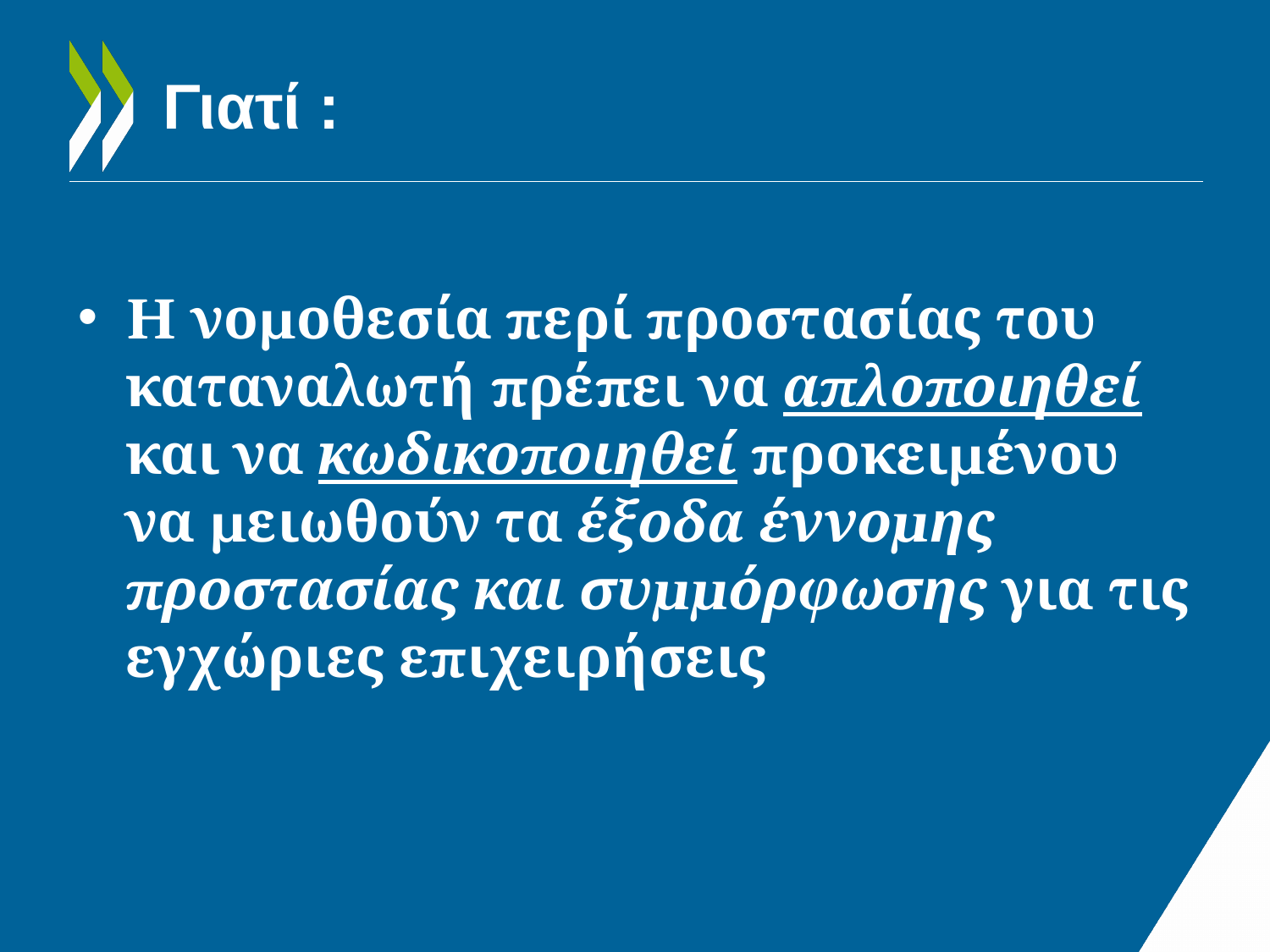

# Γιατί :
Η νομοθεσία περί προστασίας του καταναλωτή πρέπει να απλοποιηθεί και να κωδικοποιηθεί προκειμένου να μειωθούν τα έξοδα έννομης προστασίας και συμμόρφωσης για τις εγχώριες επιχειρήσεις